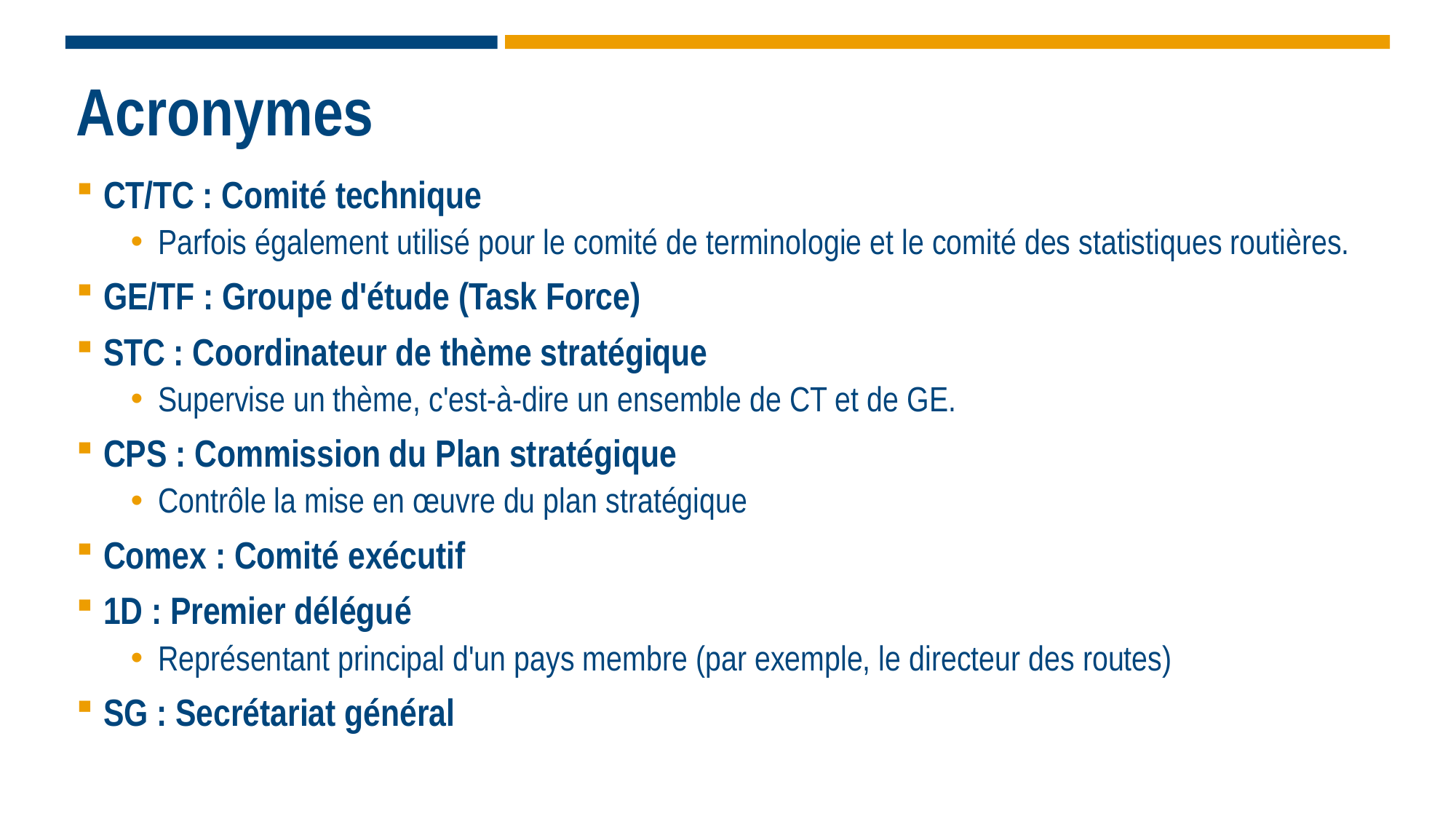

# Acronymes
CT/TC : Comité technique
Parfois également utilisé pour le comité de terminologie et le comité des statistiques routières.
GE/TF : Groupe d'étude (Task Force)
STC : Coordinateur de thème stratégique
Supervise un thème, c'est-à-dire un ensemble de CT et de GE.
CPS : Commission du Plan stratégique
Contrôle la mise en œuvre du plan stratégique
Comex : Comité exécutif
1D : Premier délégué
Représentant principal d'un pays membre (par exemple, le directeur des routes)
SG : Secrétariat général